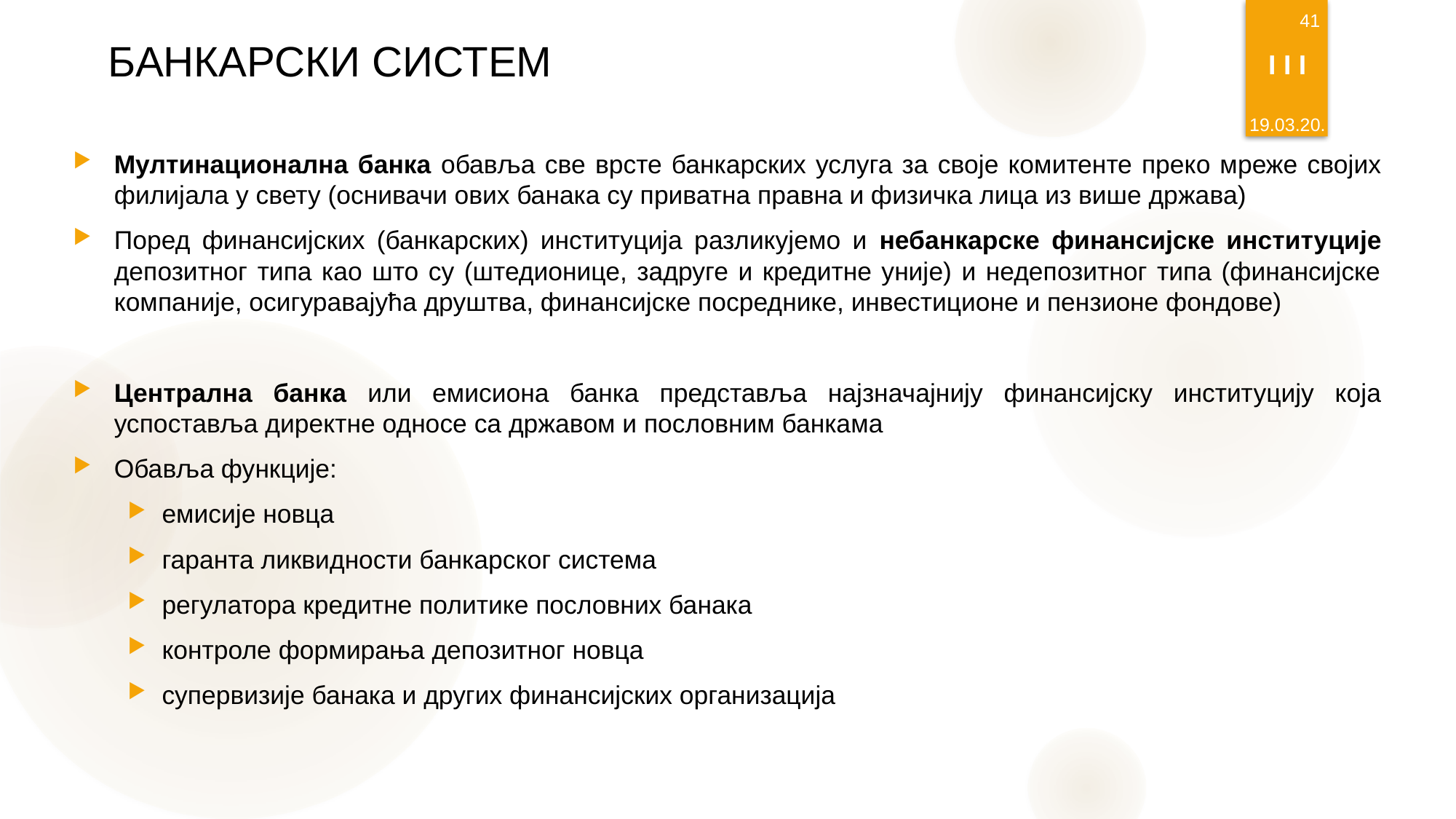

41
# БАНКАРСКИ СИСТЕМ
I I I
19.03.20.
Мултинационална банка обавља све врсте банкарских услуга за своје комитенте преко мреже својих филијала у свету (оснивачи ових банака су приватна правна и физичка лица из више држава)
Поред финансијских (банкарских) институција разликујемо и небанкарске финансијске институције депозитног типа као што су (штедионице, задруге и кредитне уније) и недепозитног типа (финансијске компаније, осигуравајућа друштва, финансијске посреднике, инвестиционе и пензионе фондове)

Централна банка или емисиона банка представља најзначајнију финансијску институцију која успоставља директне односе са државом и пословним банкама
Обавља функције:
емисије новца
гаранта ликвидности банкарског система
регулатора кредитне политике пословних банака
контроле формирања депозитног новца
супервизије банака и других финансијских организација